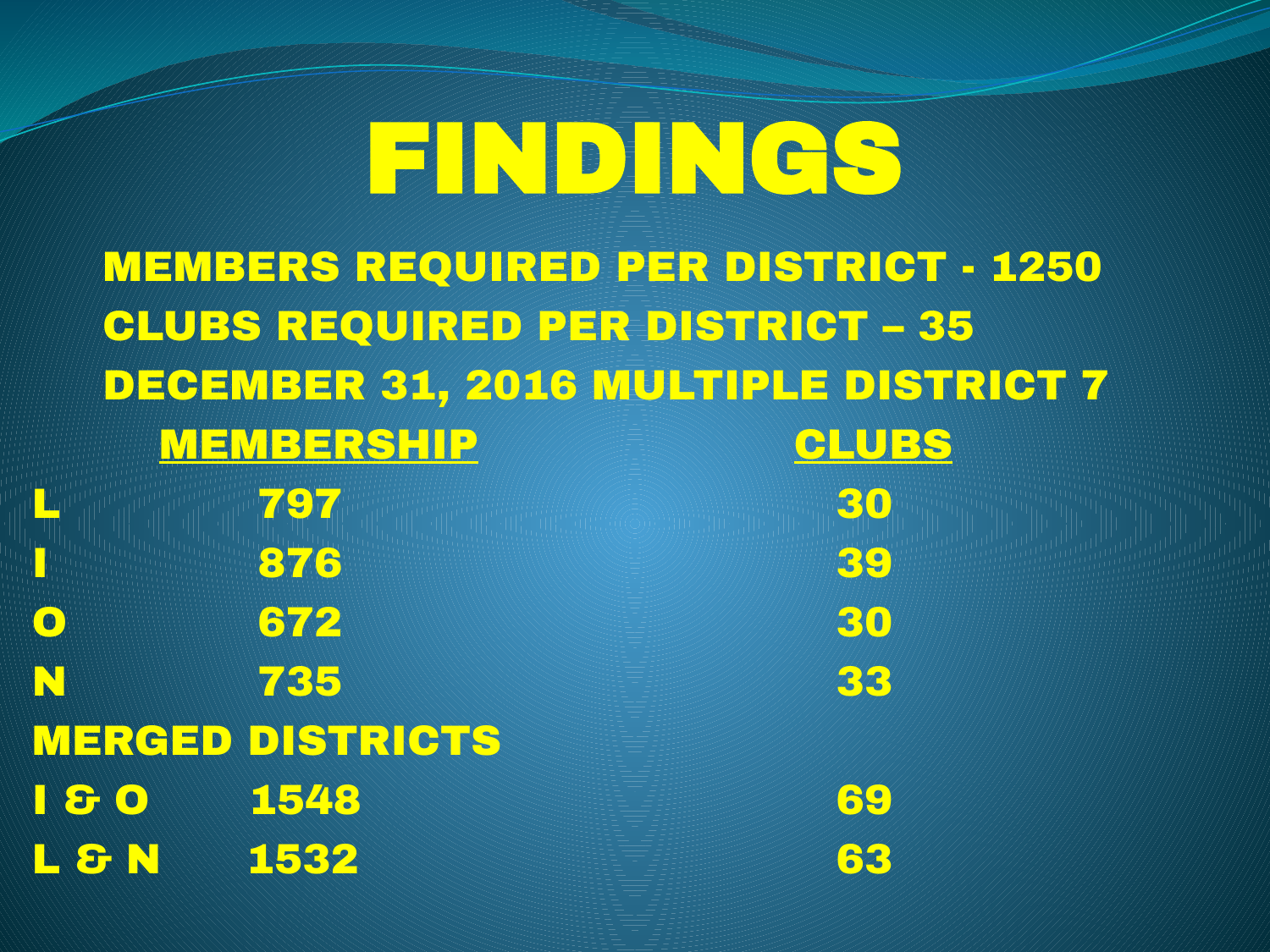

# FINDINGS
     MEMBERS REQUIRED PER DISTRICT - 1250
     CLUBS REQUIRED PER DISTRICT – 35
     DECEMBER 31, 2016 MULTIPLE DISTRICT 7
	MEMBERSHIP			CLUBS
L	       797				   30
I 	       876 				   39
O 	       672				   30
N    	       735 				   33
MERGED DISTRICTS
I & O       1548				   69
L & N      1532				   63